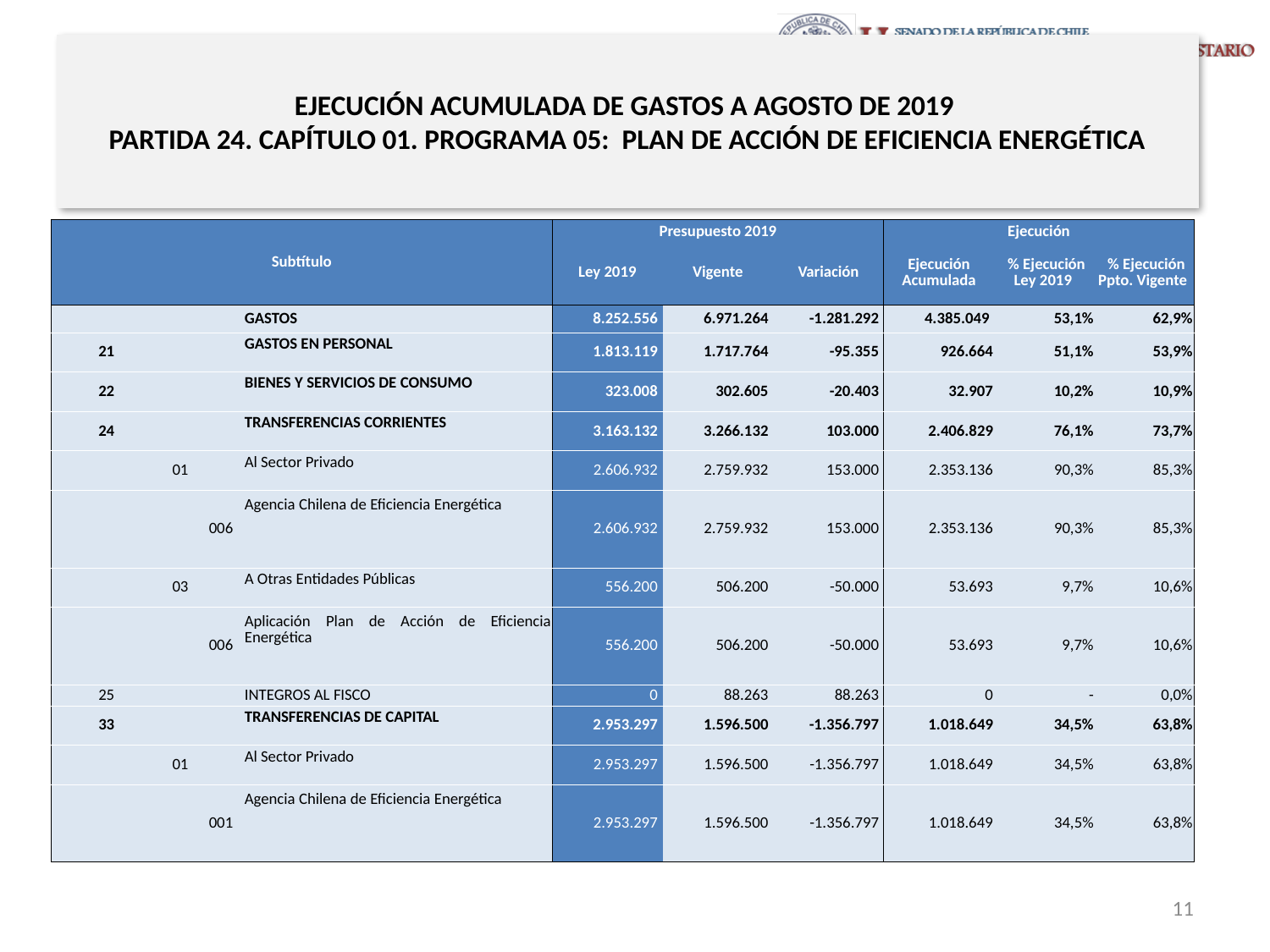

# EJECUCIÓN ACUMULADA DE GASTOS A AGOSTO DE 2019 PARTIDA 24. CAPÍTULO 01. PROGRAMA 05:  PLAN DE ACCIÓN DE EFICIENCIA ENERGÉTICA
en miles de pesos de 2019
| Subtítulo |  |  |  | Presupuesto 2019 |  |  | Ejecución |  |  |
| --- | --- | --- | --- | --- | --- | --- | --- | --- | --- |
|  |  |  |  | Ley 2019 | Vigente | Variación | Ejecución Acumulada | % Ejecución Ley 2019 | % Ejecución Ppto. Vigente |
|  |  |  | GASTOS | 8.252.556 | 6.971.264 | -1.281.292 | 4.385.049 | 53,1% | 62,9% |
| 21 |  |  | GASTOS EN PERSONAL | 1.813.119 | 1.717.764 | -95.355 | 926.664 | 51,1% | 53,9% |
| 22 |  |  | BIENES Y SERVICIOS DE CONSUMO | 323.008 | 302.605 | -20.403 | 32.907 | 10,2% | 10,9% |
| 24 |  |  | TRANSFERENCIAS CORRIENTES | 3.163.132 | 3.266.132 | 103.000 | 2.406.829 | 76,1% | 73,7% |
|  | 01 |  | Al Sector Privado | 2.606.932 | 2.759.932 | 153.000 | 2.353.136 | 90,3% | 85,3% |
|  |  | 006 | Agencia Chilena de Eficiencia Energética | 2.606.932 | 2.759.932 | 153.000 | 2.353.136 | 90,3% | 85,3% |
|  | 03 |  | A Otras Entidades Públicas | 556.200 | 506.200 | -50.000 | 53.693 | 9,7% | 10,6% |
|  |  | 006 | Aplicación Plan de Acción de Eficiencia Energética | 556.200 | 506.200 | -50.000 | 53.693 | 9,7% | 10,6% |
| 25 |  |  | INTEGROS AL FISCO | 0 | 88.263 | 88.263 | 0 | - | 0,0% |
| 33 |  |  | TRANSFERENCIAS DE CAPITAL | 2.953.297 | 1.596.500 | -1.356.797 | 1.018.649 | 34,5% | 63,8% |
|  | 01 |  | Al Sector Privado | 2.953.297 | 1.596.500 | -1.356.797 | 1.018.649 | 34,5% | 63,8% |
|  |  | 001 | Agencia Chilena de Eficiencia Energética | 2.953.297 | 1.596.500 | -1.356.797 | 1.018.649 | 34,5% | 63,8% |
Fuente: Elaboración propia en base  a Informes de ejecución presupuestaria mensual de DIPRES
11